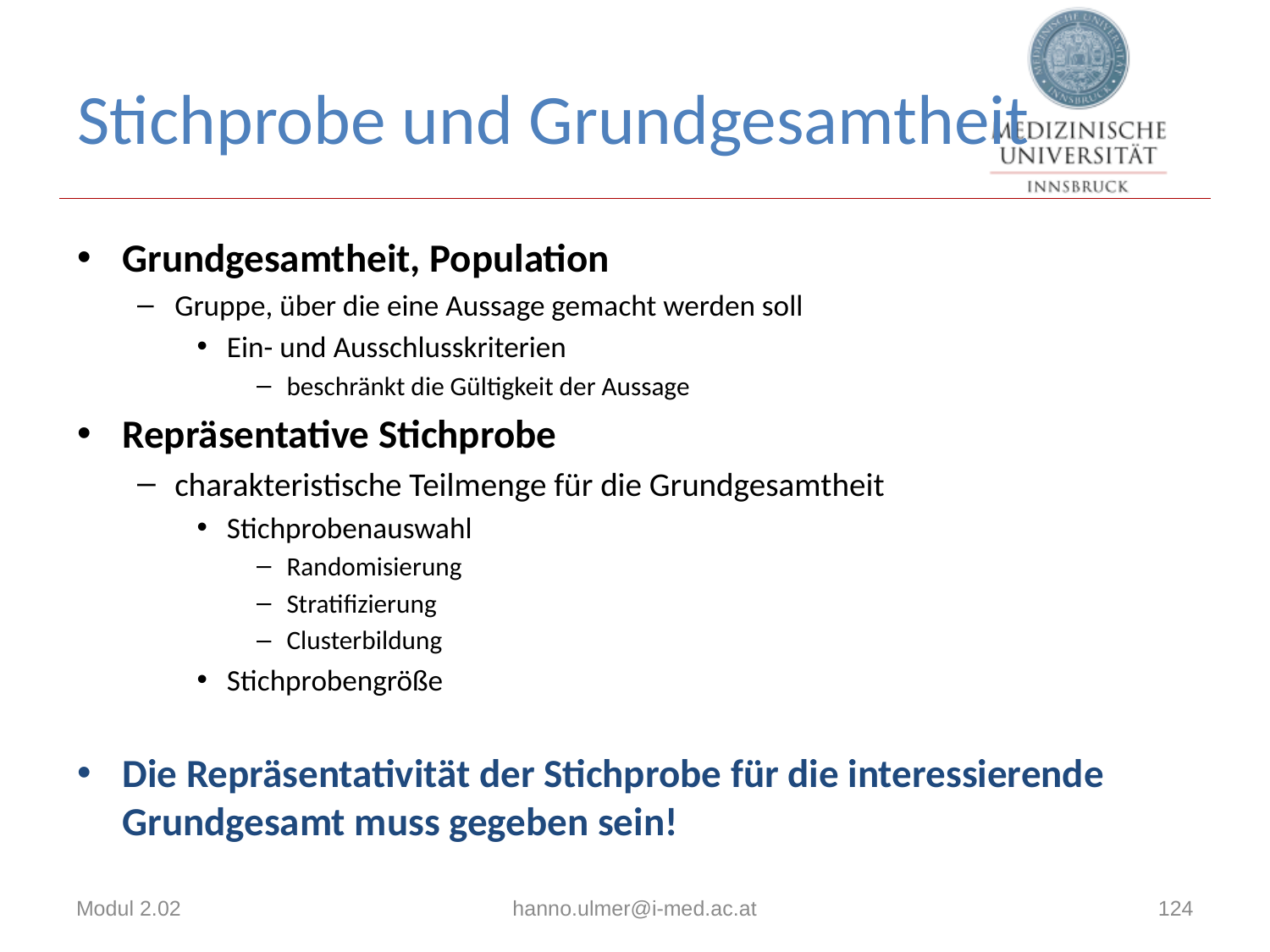

# Stichprobe und Grundgesamtheit
Grundgesamtheit, Population
Gruppe, über die eine Aussage gemacht werden soll
Ein- und Ausschlusskriterien
beschränkt die Gültigkeit der Aussage
Repräsentative Stichprobe
charakteristische Teilmenge für die Grundgesamtheit
Stichprobenauswahl
Randomisierung
Stratifizierung
Clusterbildung
Stichprobengröße

Die Repräsentativität der Stichprobe für die interessierende Grundgesamt muss gegeben sein!
Modul 2.02
hanno.ulmer@i-med.ac.at
124